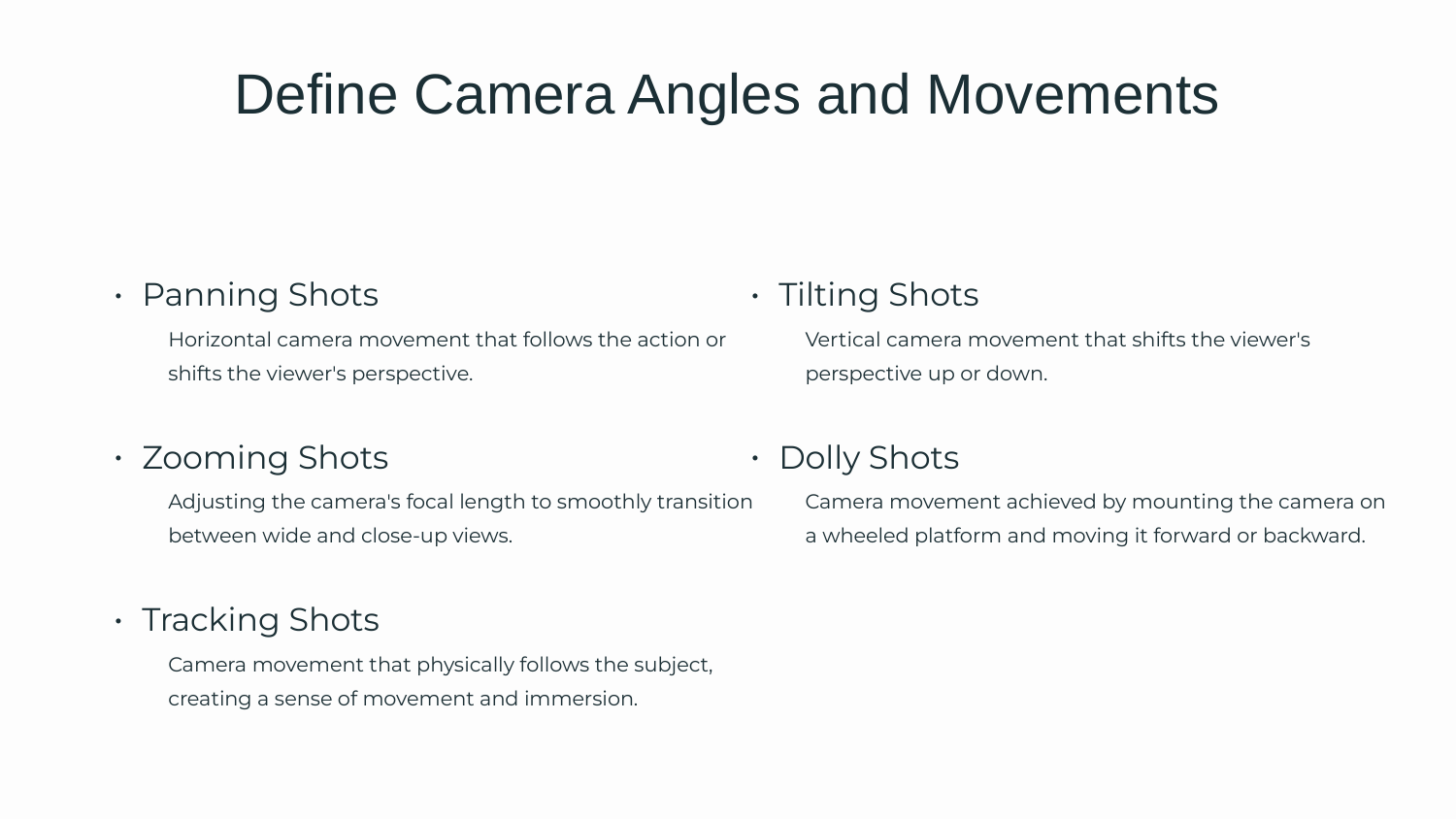

Define Camera Angles and Movements
Panning Shots
Horizontal camera movement that follows the action or shifts the viewer's perspective.
Zooming Shots
Adjusting the camera's focal length to smoothly transition between wide and close-up views.
Tracking Shots
Camera movement that physically follows the subject, creating a sense of movement and immersion.
Tilting Shots
Vertical camera movement that shifts the viewer's perspective up or down.
Dolly Shots
Camera movement achieved by mounting the camera on a wheeled platform and moving it forward or backward.